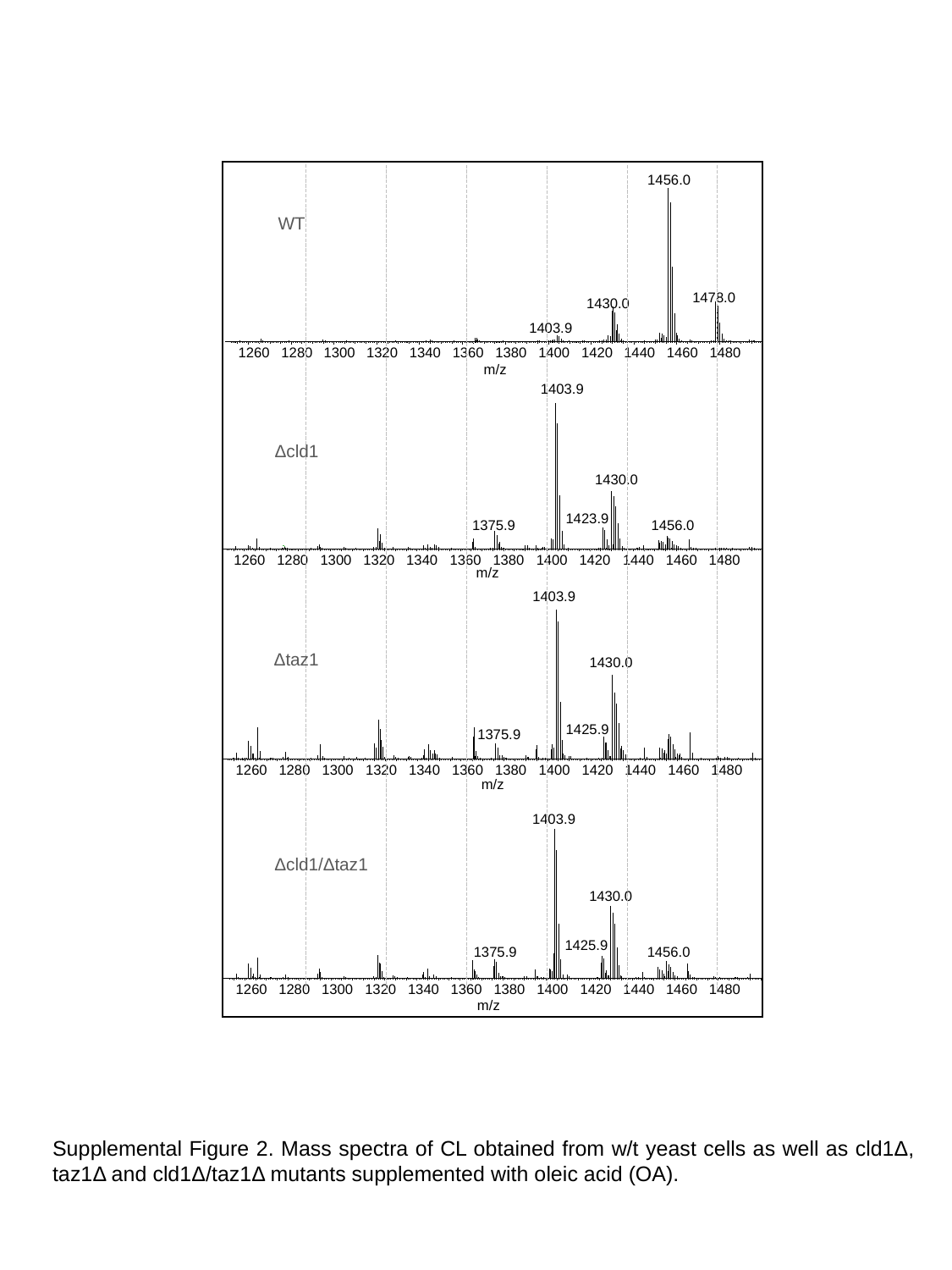

1456.0

1478.0
1430.0
1403.9

1260
1280
1300
1320
1340
1360
1380
1400
1420
1440
1460
1480
m/z
WT
1403.9

1430.0
1423.9
1375.9
1456.0

1260
1280
1300
1320
1340
1360
1380
1400
1420
1440
1460
1480
m/z
Δcld1
1403.9

1430.0
1425.9
1375.9

1260
1280
1300
1320
1340
1360
1380
1400
1420
1440
1460
1480
m/z
Δtaz1
1403.9

1430.0
1425.9
1375.9
1456.0

1260
1280
1300
1320
1340
1360
1380
1400
1420
1440
1460
1480
m/z
Δcld1/Δtaz1
Supplemental Figure 2. Mass spectra of CL obtained from w/t yeast cells as well as cld1Δ, taz1Δ and cld1Δ/taz1Δ mutants supplemented with oleic acid (OA).